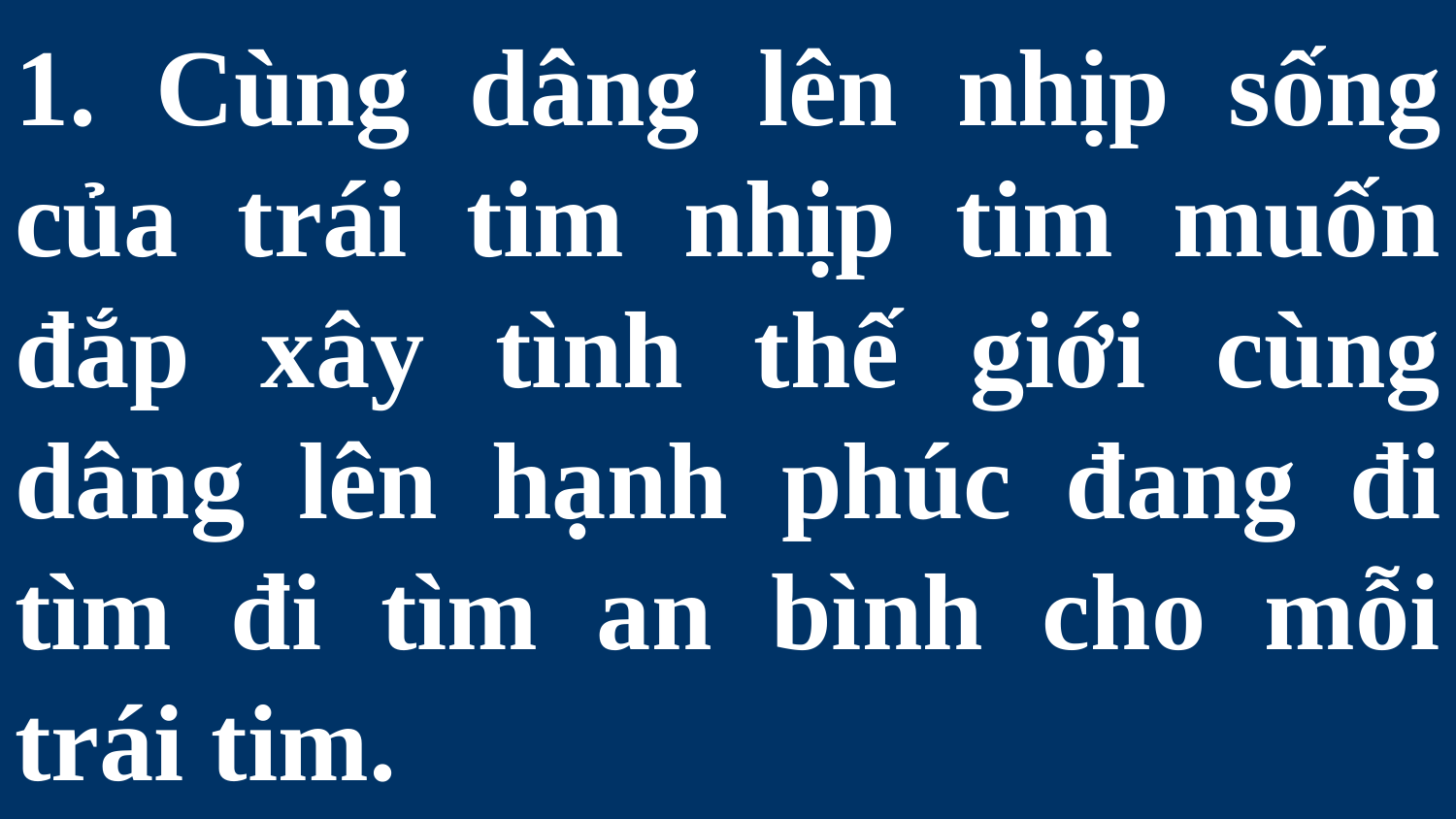

# 1. Cùng dâng lên nhịp sống của trái tim nhịp tim muốn đắp xây tình thế giới cùng dâng lên hạnh phúc đang đi tìm đi tìm an bình cho mỗi trái tim.